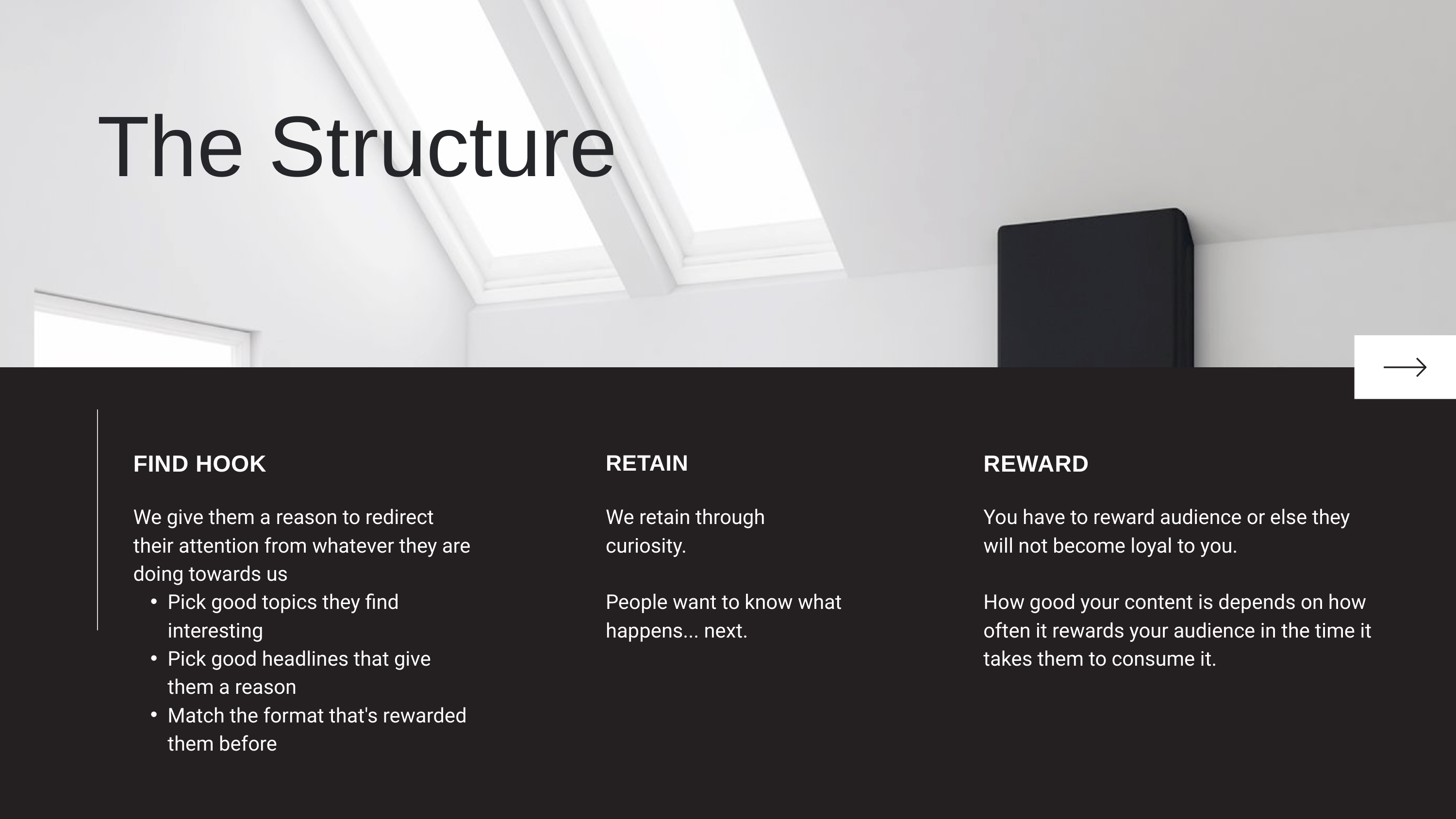

Campaign Brief | 2023
The Structure

FIND HOOK
RETAIN
REWARD
We give them a reason to redirect their attention from whatever they are doing towards us
Pick good topics they find interesting
Pick good headlines that give them a reason
Match the format that's rewarded them before

We retain through curiosity.

People want to know what happens... next.

You have to reward audience or else they will not become loyal to you.

How good your content is depends on how often it rewards your audience in the time it takes them to consume it.